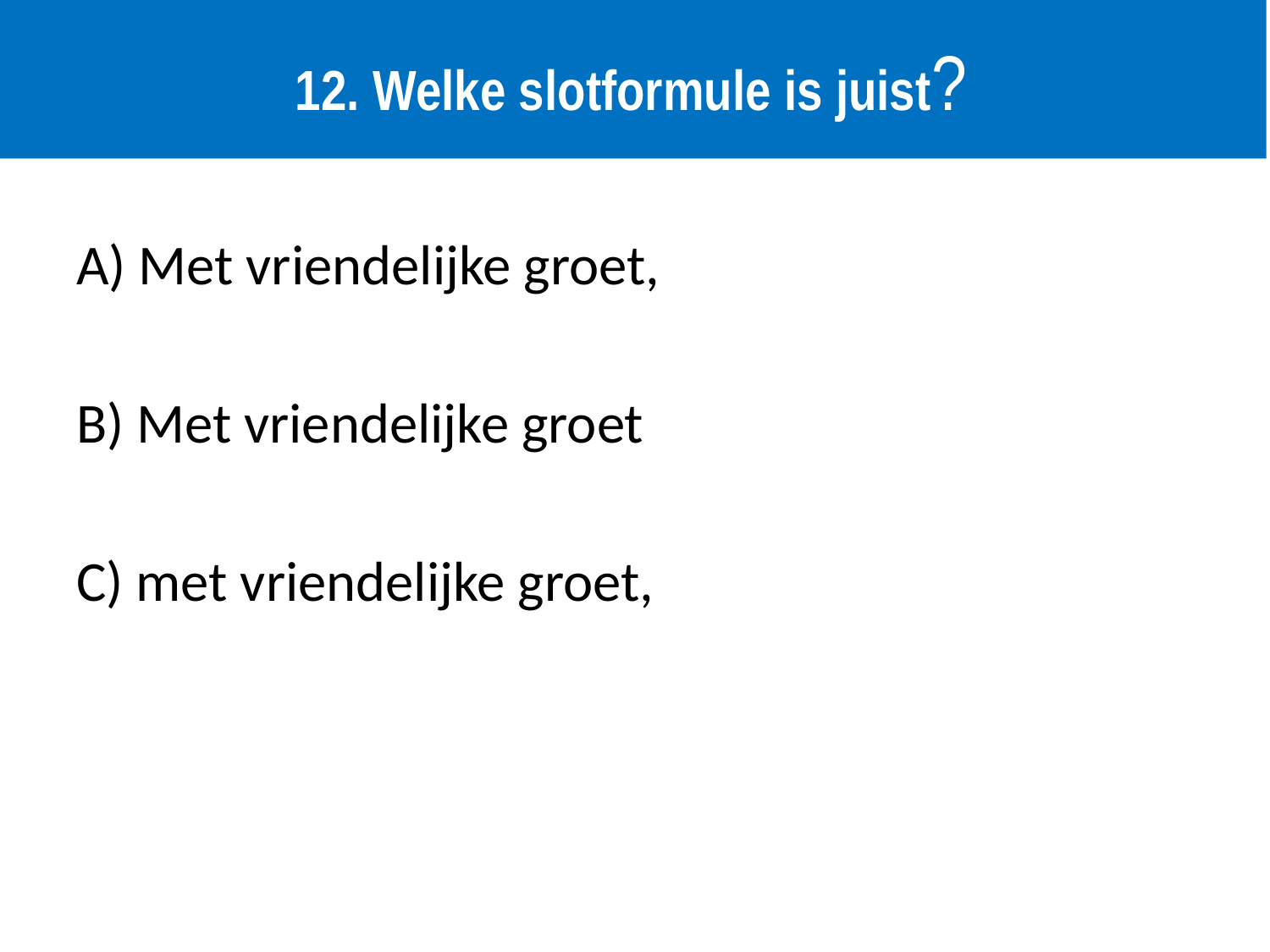

# 12. Welke slotformule is juist?
A) Met vriendelijke groet,

B) Met vriendelijke groet

C) met vriendelijke groet,